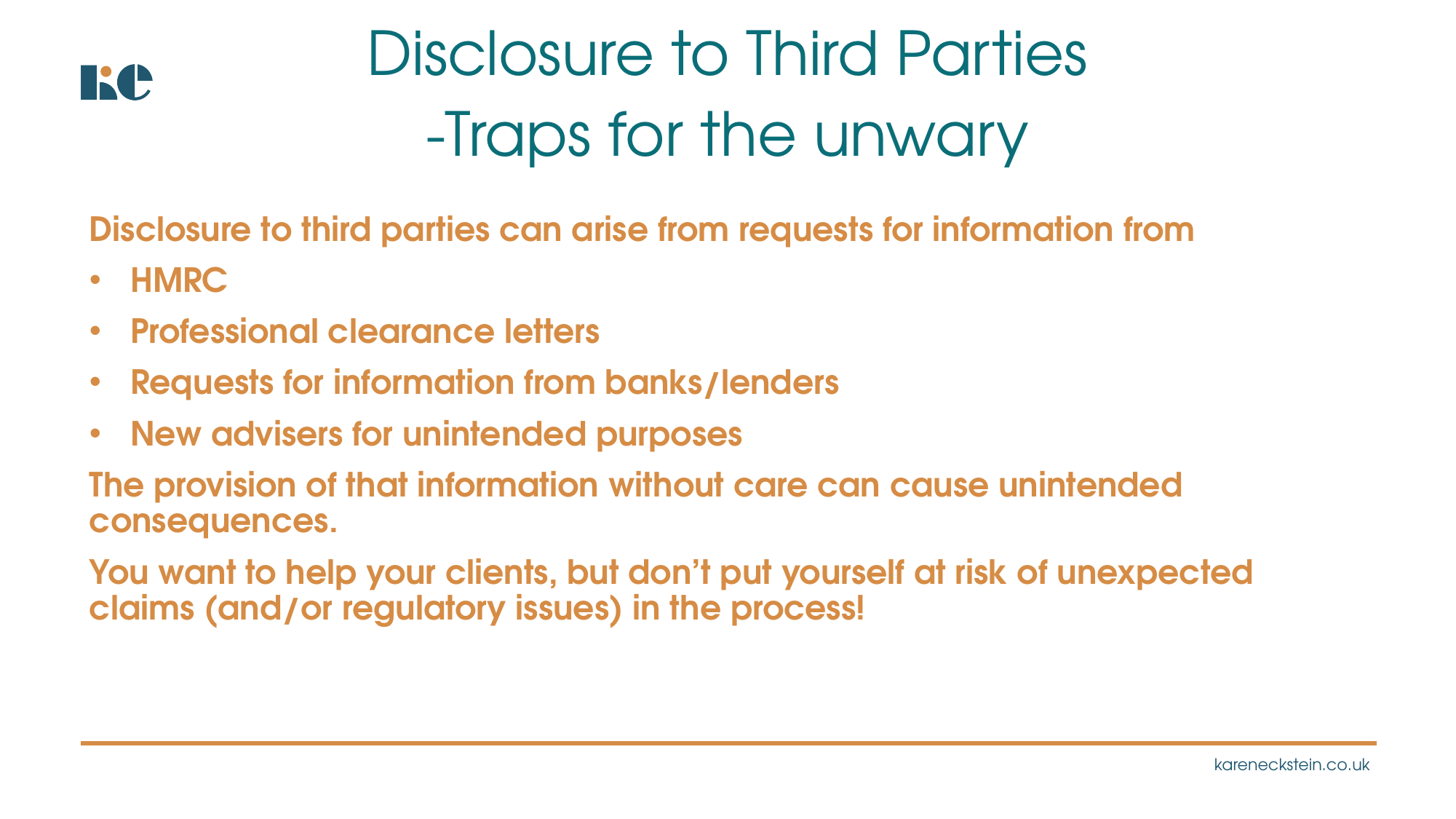

Disclosure to Third Parties
-Traps for the unwary
Disclosure to third parties can arise from requests for information from
HMRC
Professional clearance letters
Requests for information from banks/lenders
New advisers for unintended purposes
The provision of that information without care can cause unintended consequences.
You want to help your clients, but don’t put yourself at risk of unexpected claims (and/or regulatory issues) in the process!